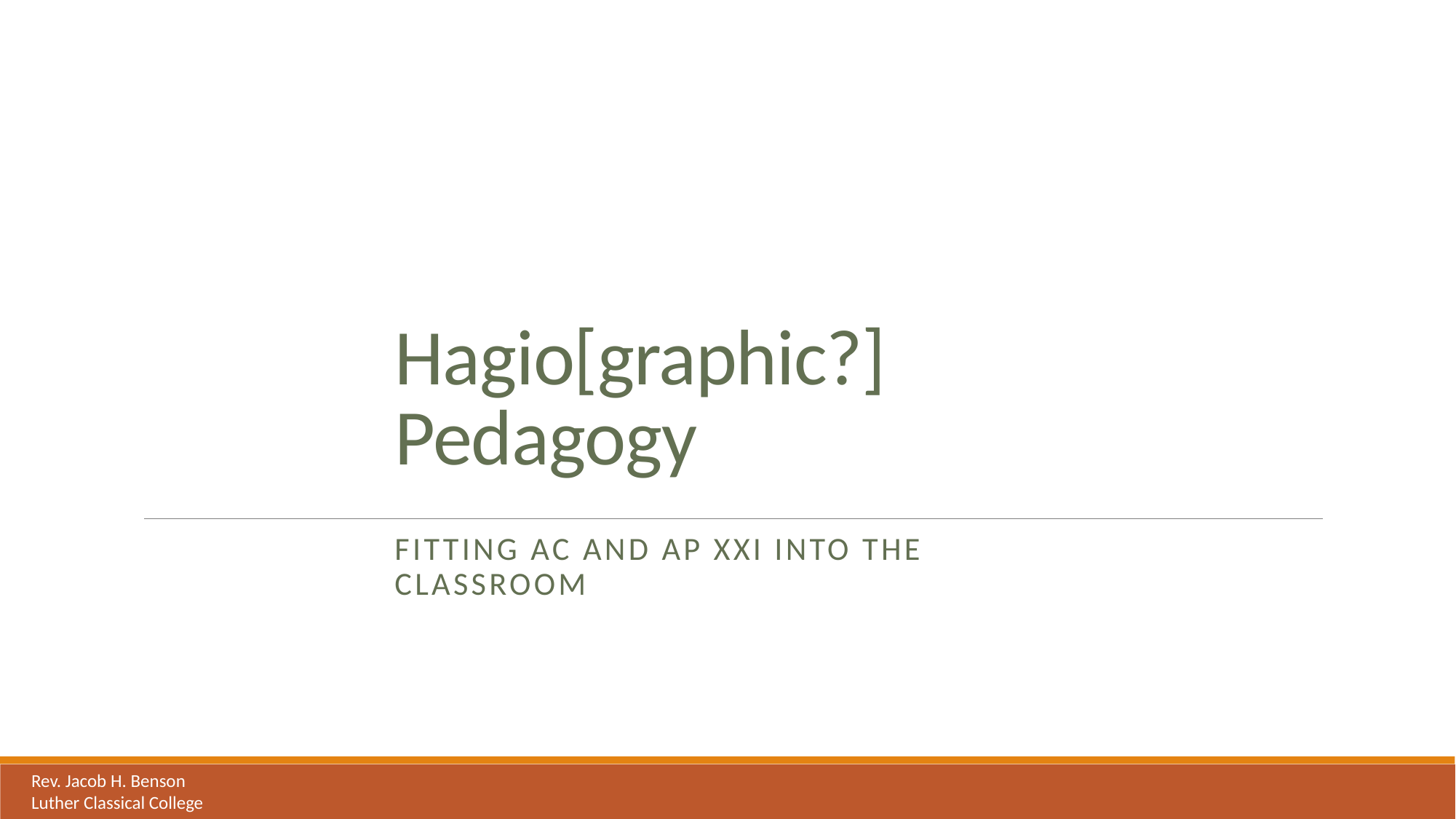

# Hagio[graphic?] Pedagogy
Fitting AC and AP XXI into the Classroom
Rev. Jacob H. Benson
Luther Classical College